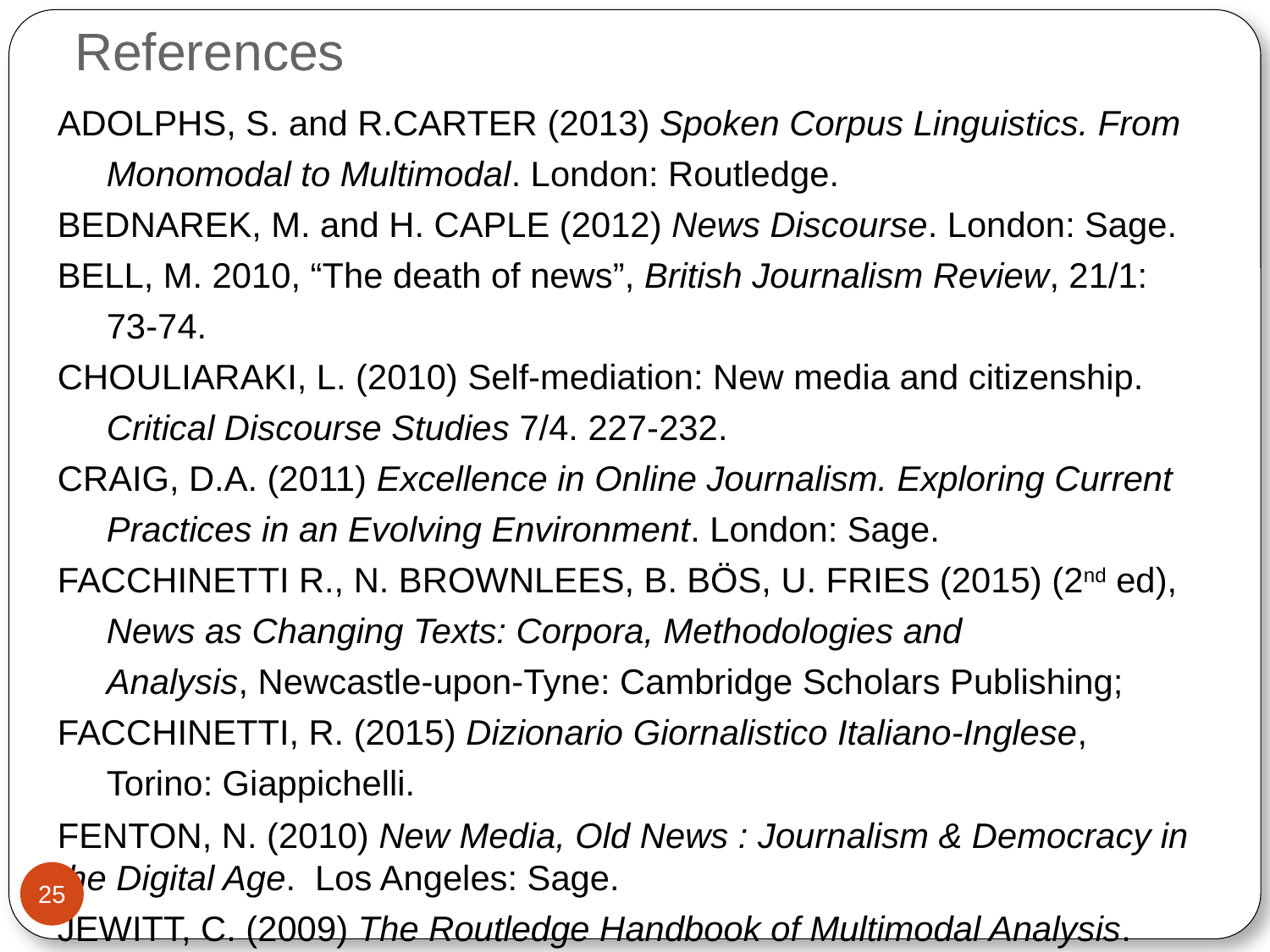

# References
ADOLPHS, S. and R.CARTER (2013) Spoken Corpus Linguistics. From Monomodal to Multimodal. London: Routledge.
BEDNAREK, M. and H. CAPLE (2012) News Discourse. London: Sage.
BELL, M. 2010, “The death of news”, British Journalism Review, 21/1: 73-74.
CHOULIARAKI, L. (2010) Self-mediation: New media and citizenship. Critical Discourse Studies 7/4. 227-232.
CRAIG, D.A. (2011) Excellence in Online Journalism. Exploring Current Practices in an Evolving Environment. London: Sage.
FACCHINETTI R., N. BROWNLEES, B. BÖS, U. FRIES (2015) (2nd ed), News as Changing Texts: Corpora, Methodologies and Analysis, Newcastle-upon-Tyne: Cambridge Scholars Publishing;
FACCHINETTI, R. (2015) Dizionario Giornalistico Italiano-Inglese, Torino: Giappichelli.
FENTON, N. (2010) New Media, Old News : Journalism & Democracy in the Digital Age.  Los Angeles: Sage.
JEWITT, C. (2009) The Routledge Handbook of Multimodal Analysis. London: Routledge.
KOLODZY, Janet (2013) Practicing Convergence Journalism. An Introduction to Cross-media Storytelling. London: Routledge.
25